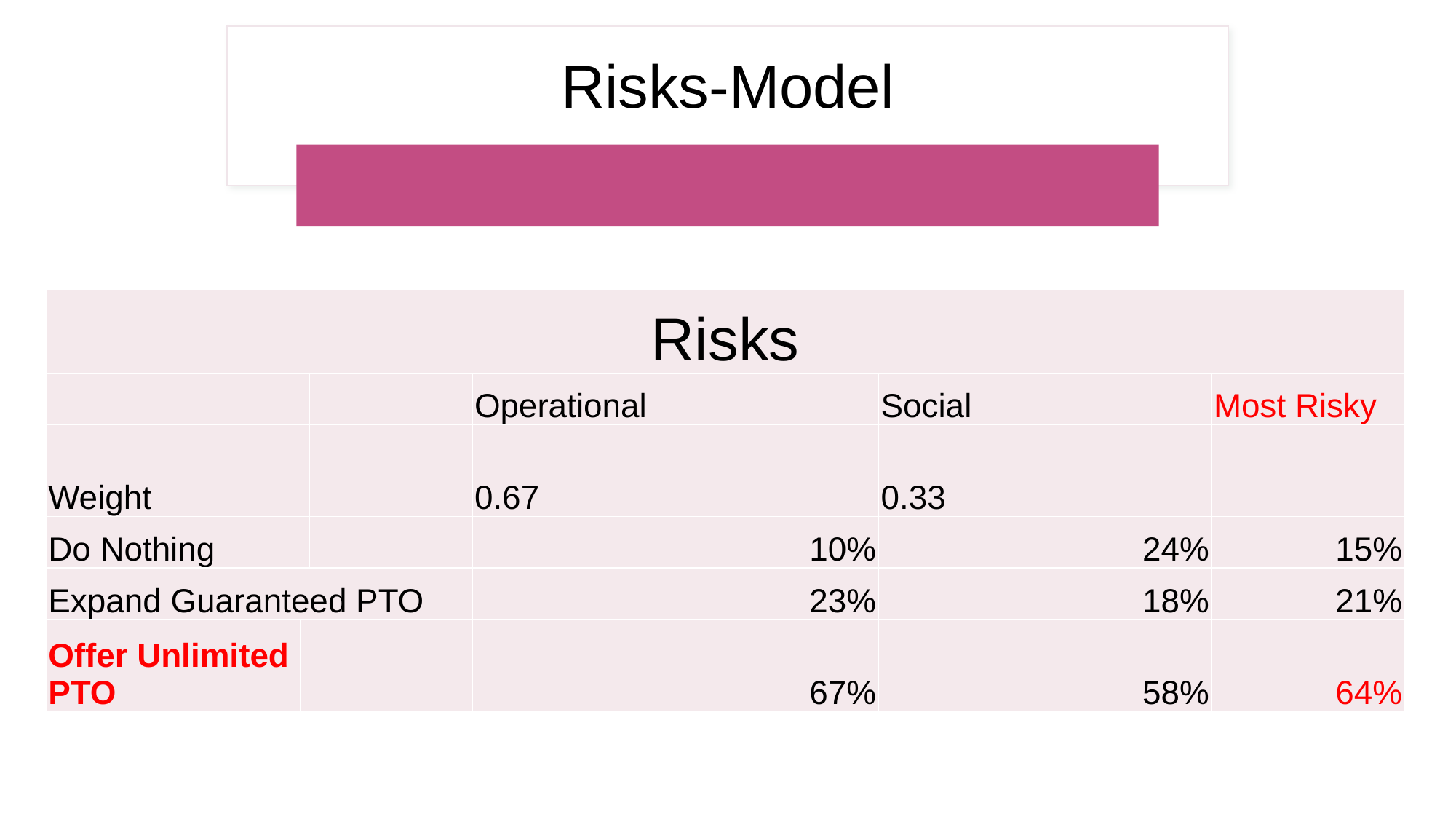

# Risks-Model

| Risks |  |  |  |  |  |
| --- | --- | --- | --- | --- | --- |
|  | Economic |  | Operational | Social | Most Risky |
| Weight |  |  | 0.67 | 0.33 |  |
| Do Nothing |  |  | 10% | 24% | 15% |
| Expand Guaranteed PTO |  |  | 23% | 18% | 21% |
| Offer Unlimited PTO |  |  | 67% | 58% | 64% |

12